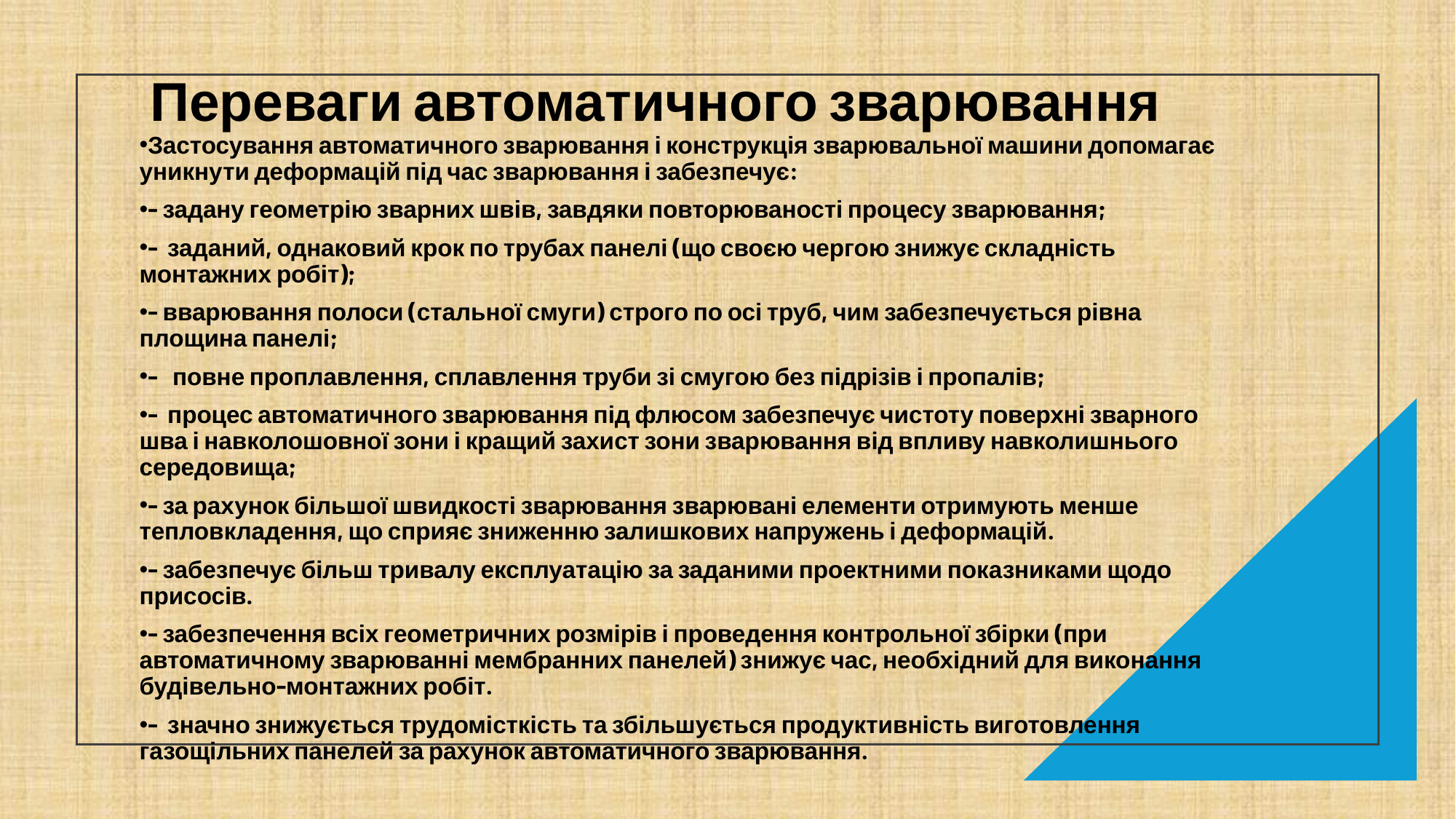

Переваги автоматичного зварювання

Застосування автоматичного зварювання і конструкція зварювальної машини допомагає уникнути деформацій під час зварювання і забезпечує:
- задану геометрію зварних швів, завдяки повторюваності процесу зварювання;
-  заданий, однаковий крок по трубах панелі (що своєю чергою знижує складність монтажних робіт);
- вварювання полоси (стальної смуги) строго по осі труб, чим забезпечується рівна площина панелі;
-   повне проплавлення, сплавлення труби зі смугою без підрізів і пропалів;
-  процес автоматичного зварювання під флюсом забезпечує чистоту поверхні зварного шва і навколошовної зони і кращий захист зони зварювання від впливу навколишнього середовища;
- за рахунок більшої швидкості зварювання зварювані елементи отримують менше тепловкладення, що сприяє зниженню залишкових напружень і деформацій.
- забезпечує більш тривалу експлуатацію за заданими проектними показниками щодо присосів.
- забезпечення всіх геометричних розмірів і проведення контрольної збірки (при автоматичному зварюванні мембранних панелей) знижує час, необхідний для виконання будівельно-монтажних робіт.
-  значно знижується трудомісткість та збільшується продуктивність виготовлення газощільних панелей за рахунок автоматичного зварювання.